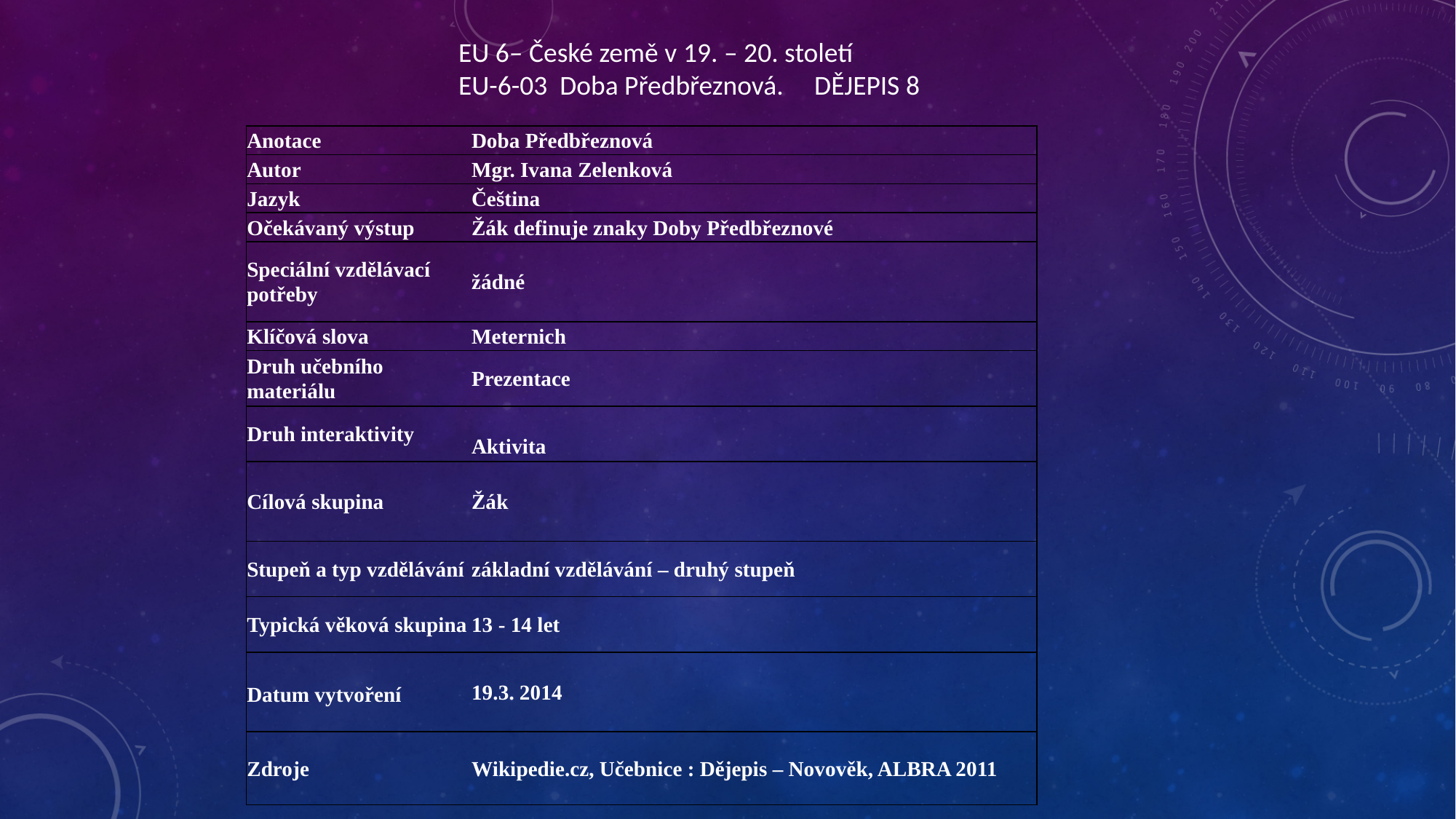

EU 6– České země v 19. – 20. století
EU-6-03  Doba Předbřeznová.     DĚJEPIS 8

| Anotace | Doba Předbřeznová |
| --- | --- |
| Autor | Mgr. Ivana Zelenková |
| Jazyk | Čeština |
| Očekávaný výstup | Žák definuje znaky Doby Předbřeznové |
| Speciální vzdělávací potřeby | žádné |
| Klíčová slova | Meternich |
| Druh učebního materiálu | Prezentace |
| Druh interaktivity | Aktivita |
| Cílová skupina | Žák |
| Stupeň a typ vzdělávání | základní vzdělávání – druhý stupeň |
| Typická věková skupina | 13 - 14 let |
| Datum vytvoření | 19.3. 2014 |
| Zdroje | Wikipedie.cz, Učebnice : Dějepis – Novověk, ALBRA 2011 |